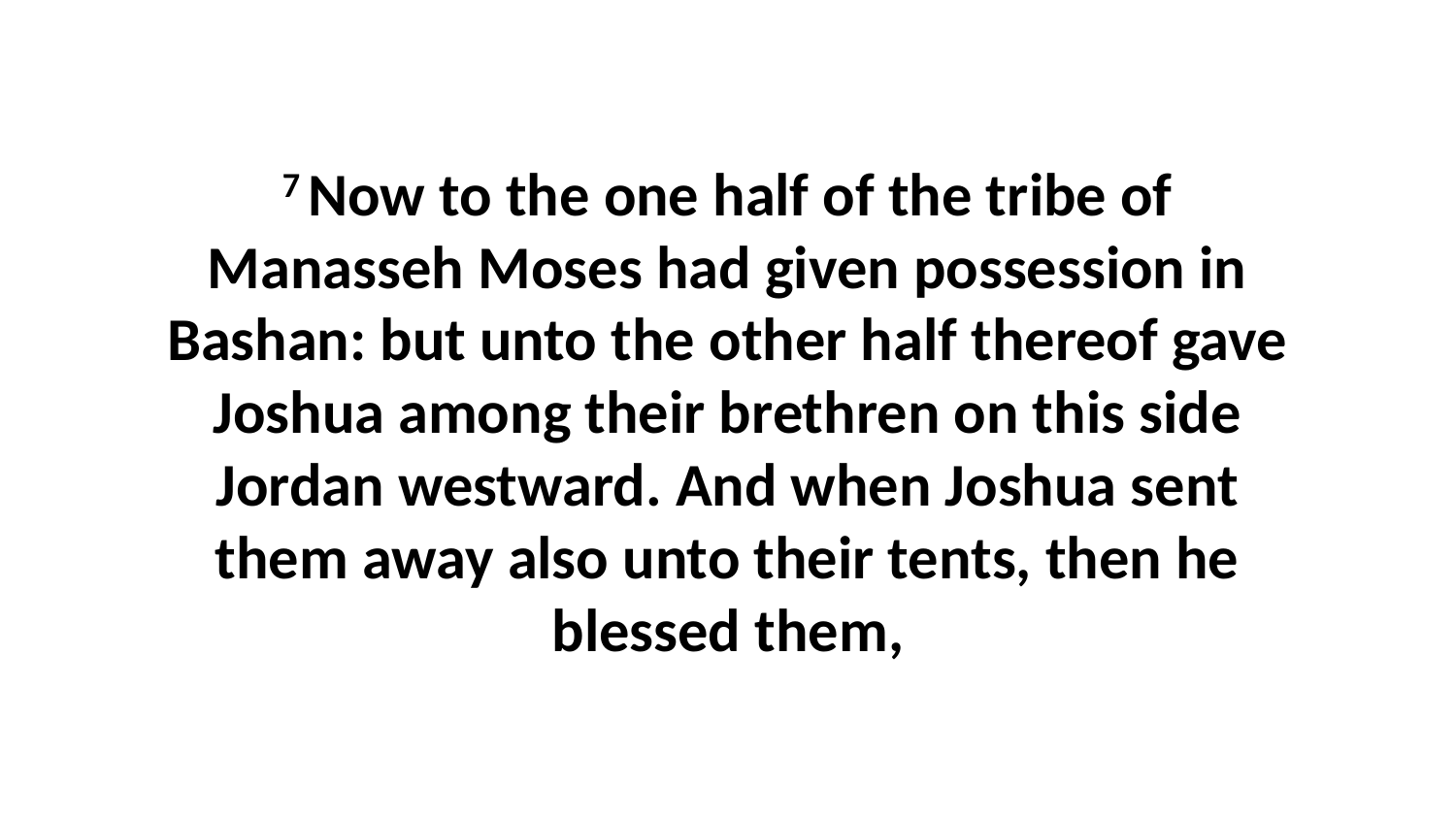

7 Now to the one half of the tribe of Manasseh Moses had given possession in Bashan: but unto the other half thereof gave Joshua among their brethren on this side Jordan westward. And when Joshua sent them away also unto their tents, then he blessed them,